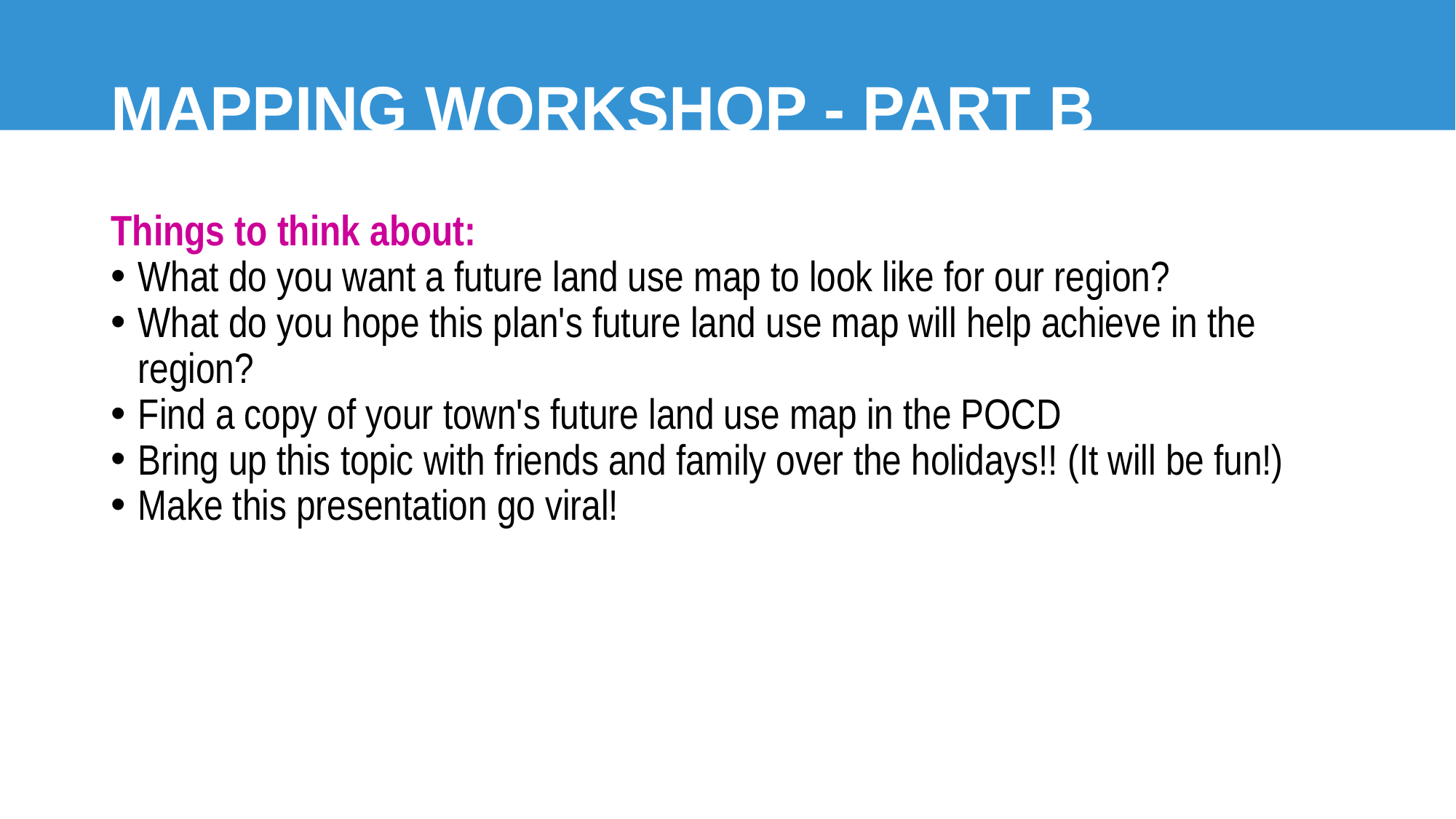

# MAPPING WORKSHOP - PART B
Things to think about:
What do you want a future land use map to look like for our region?
What do you hope this plan's future land use map will help achieve in the region?
Find a copy of your town's future land use map in the POCD
Bring up this topic with friends and family over the holidays!! (It will be fun!)
Make this presentation go viral!